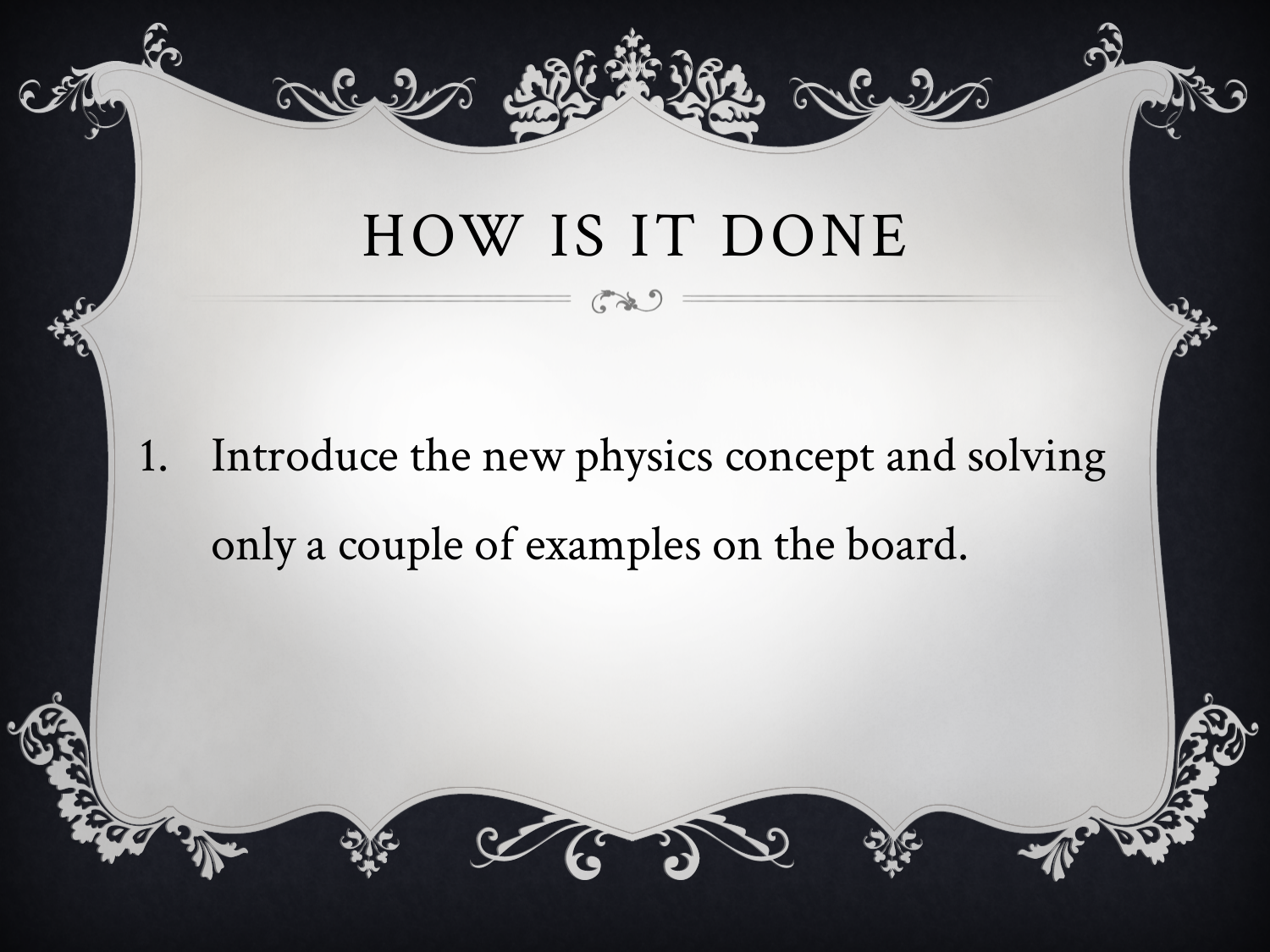

# How is it Done
Introduce the new physics concept and solving only a couple of examples on the board.